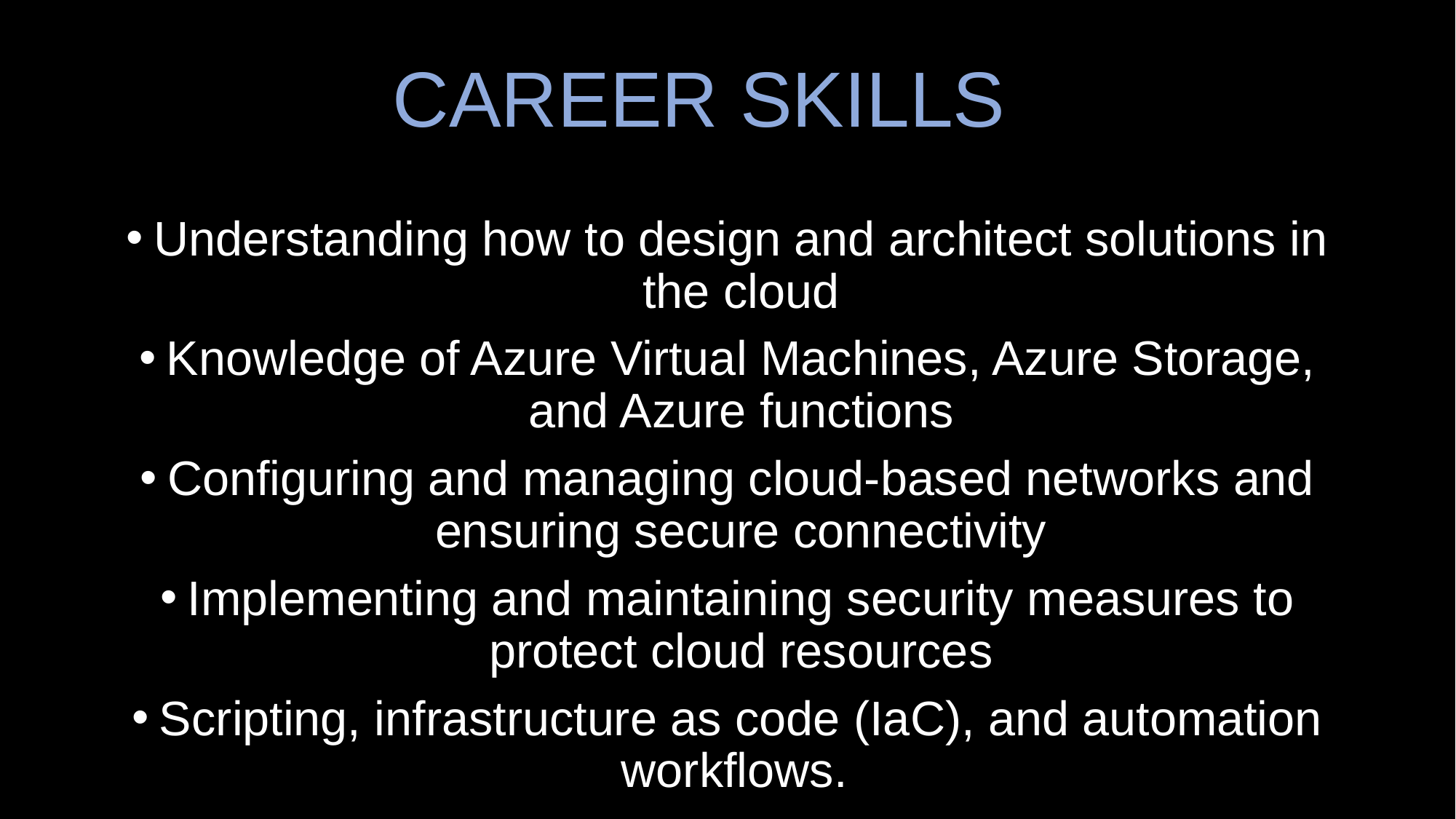

# CAREER SKILLS
Understanding how to design and architect solutions in the cloud
Knowledge of Azure Virtual Machines, Azure Storage, and Azure functions
Configuring and managing cloud-based networks and ensuring secure connectivity
Implementing and maintaining security measures to protect cloud resources
Scripting, infrastructure as code (IaC), and automation workflows.